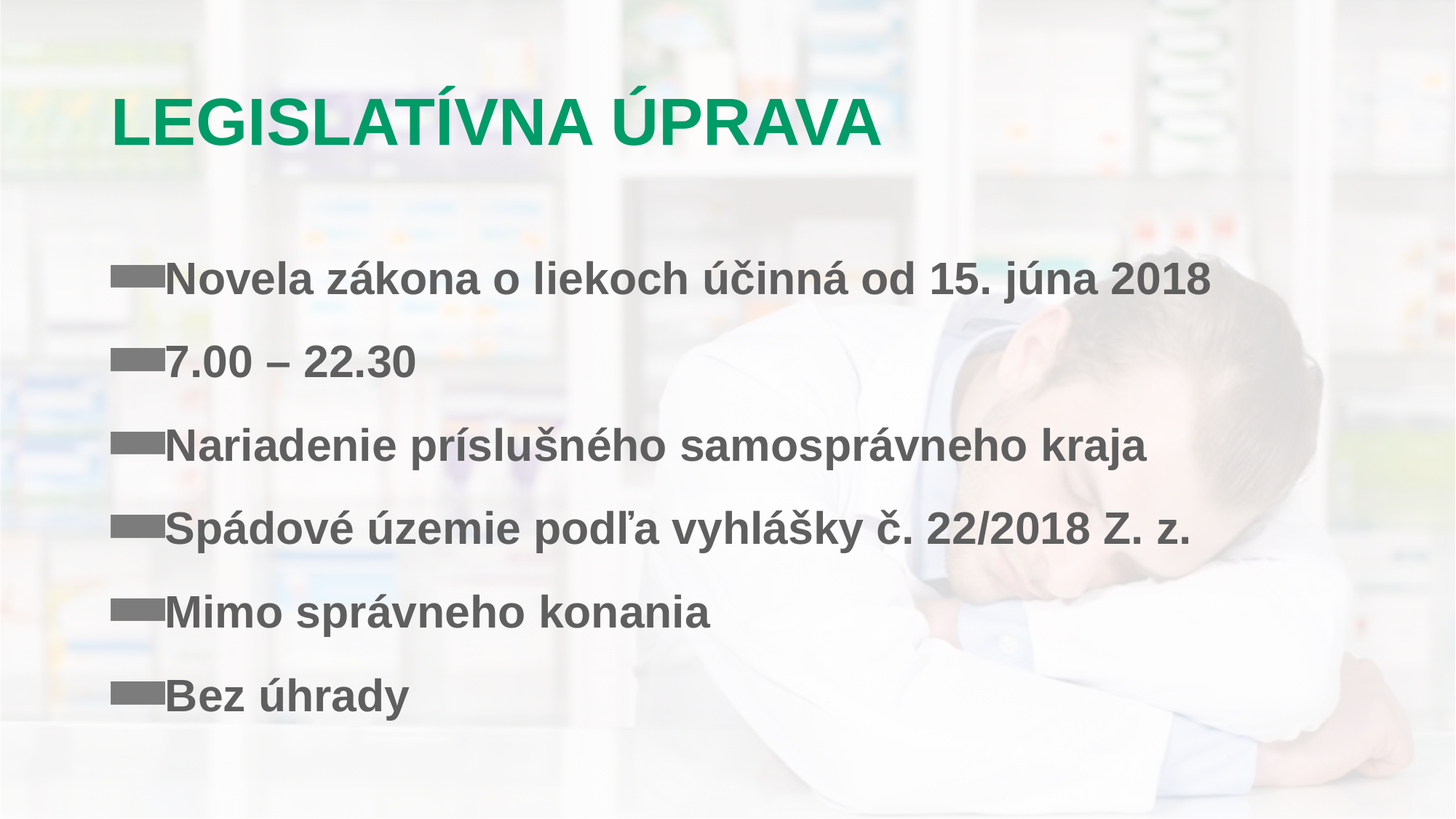

# LEGISLATÍVNA ÚPRAVA
Novela zákona o liekoch účinná od 15. júna 2018
7.00 – 22.30
Nariadenie príslušného samosprávneho kraja
Spádové územie podľa vyhlášky č. 22/2018 Z. z.
Mimo správneho konania
Bez úhrady